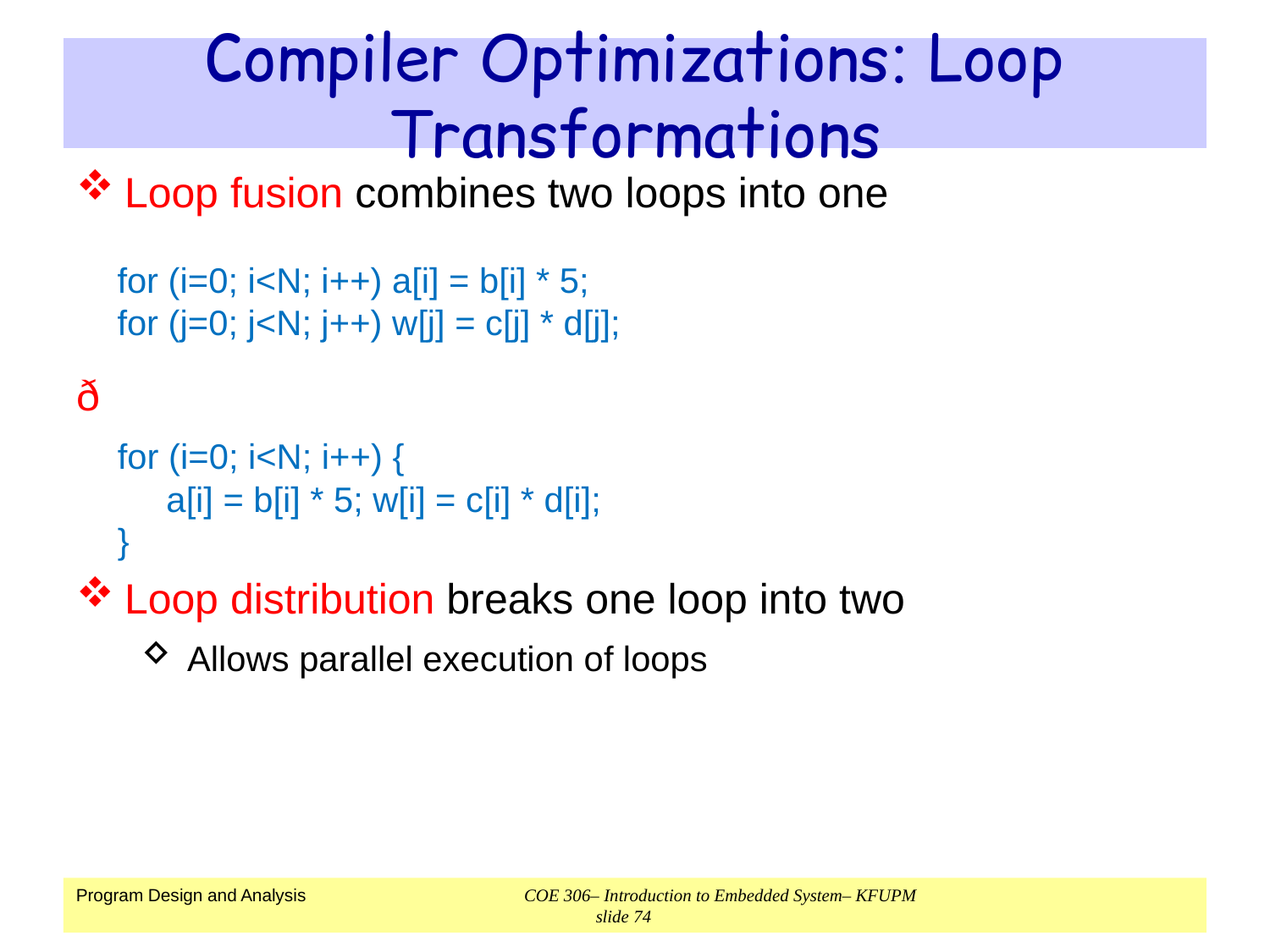

# Compiler Optimizations: Loop Transformations
Loop fusion combines two loops into one

ð

Loop distribution breaks one loop into two
Allows parallel execution of loops
for (i=0; i<N; i++) a[i] = b[i] * 5;
for (j=0; j<N; j++) w[j] = c[j] * d[j];
for (i=0; i<N; i++) {
     a[i] = b[i] * 5; w[i] = c[i] * d[i];
}